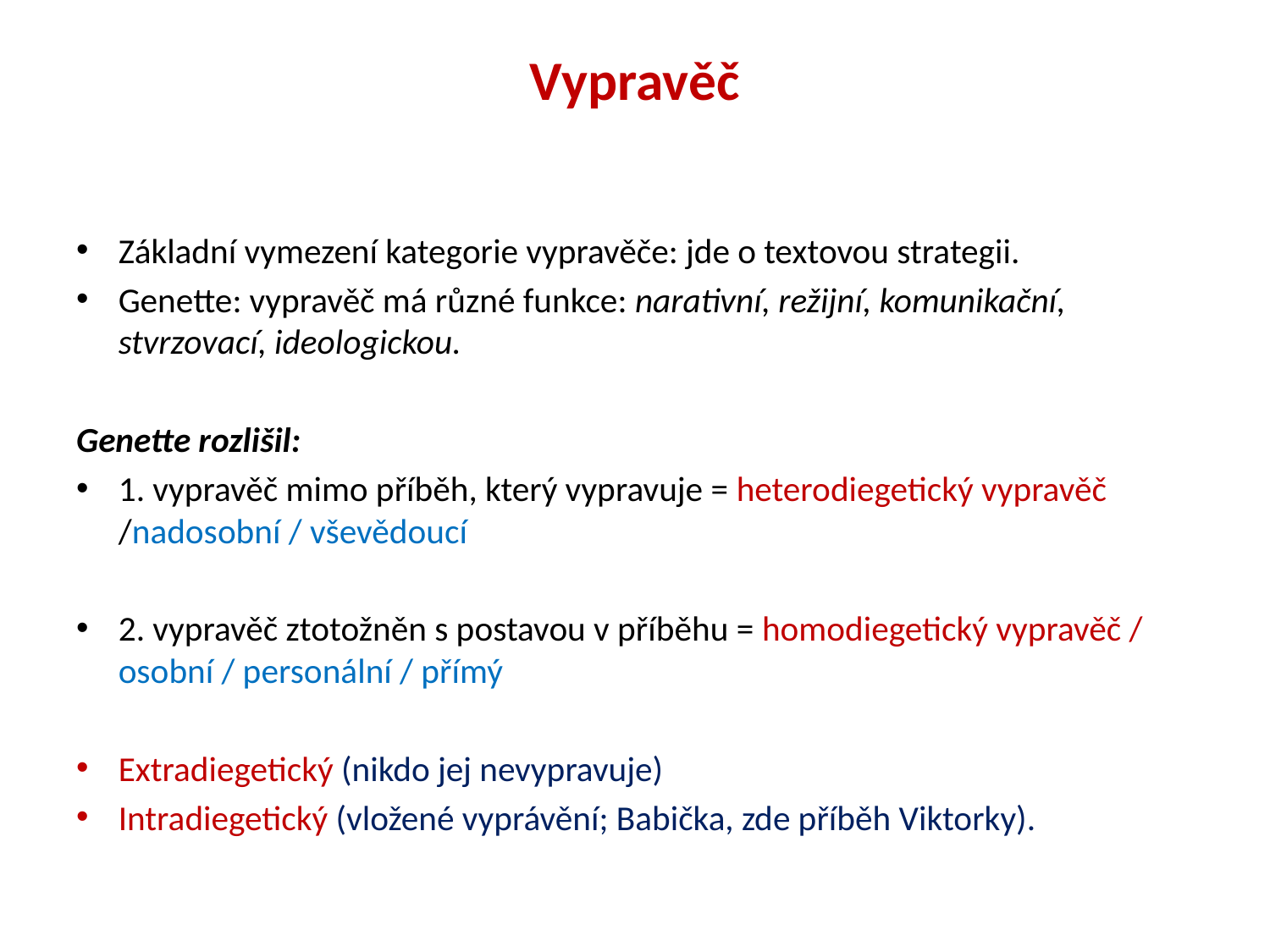

# Vypravěč
Základní vymezení kategorie vypravěče: jde o textovou strategii.
Genette: vypravěč má různé funkce: narativní, režijní, komunikační, stvrzovací, ideologickou.

Genette rozlišil:
1. vypravěč mimo příběh, který vypravuje = heterodiegetický vypravěč /nadosobní / vševědoucí

2. vypravěč ztotožněn s postavou v příběhu = homodiegetický vypravěč / osobní / personální / přímý

Extradiegetický (nikdo jej nevypravuje)
Intradiegetický (vložené vyprávění; Babička, zde příběh Viktorky).